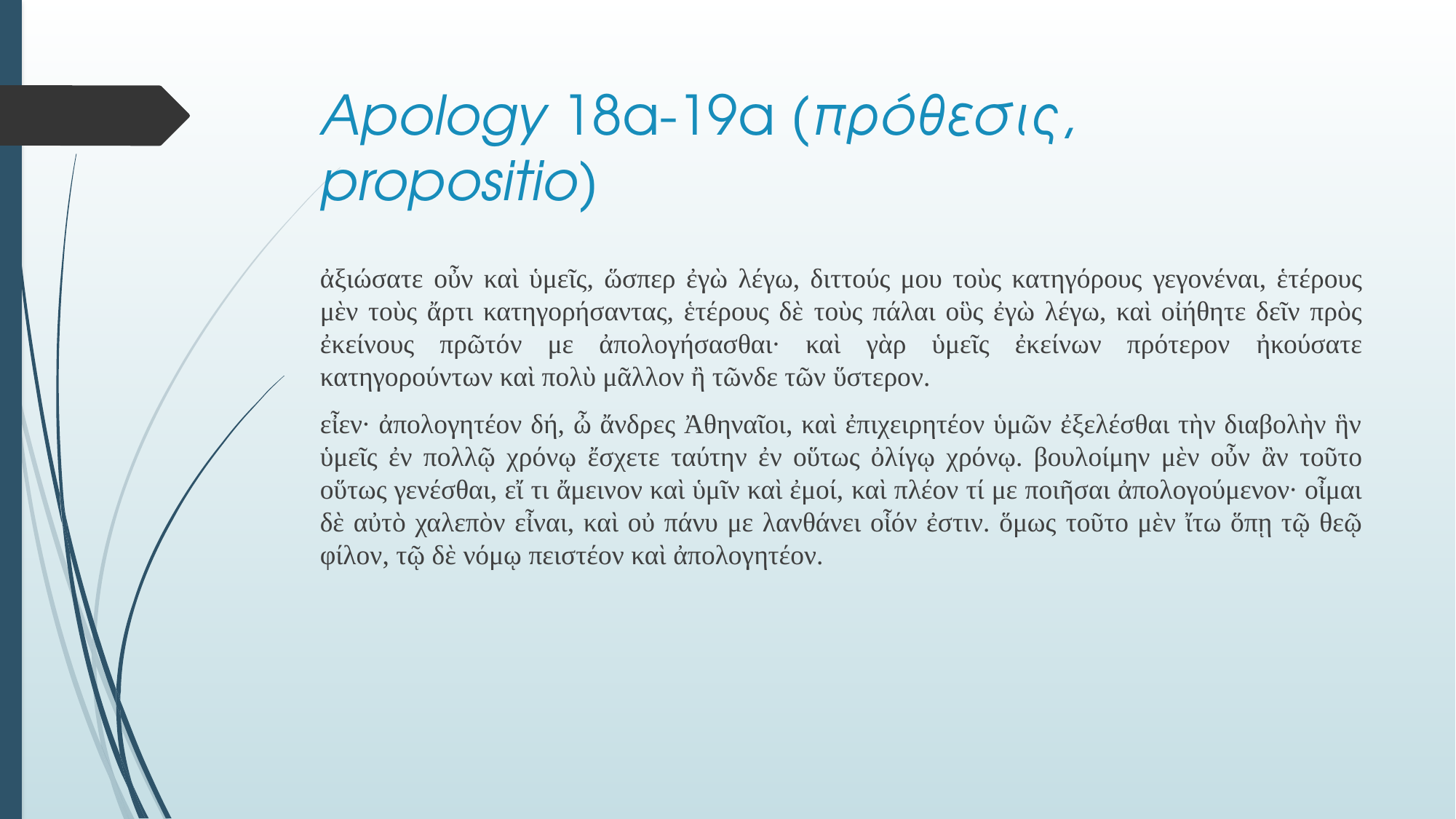

# Apology 18a-19a (πρόθεσις, propositio)
ἀξιώσατε οὖν καὶ ὑμεῖς, ὥσπερ ἐγὼ λέγω, διττούς μου τοὺς κατηγόρους γεγονέναι, ἑτέρους μὲν τοὺς ἄρτι κατηγορήσαντας, ἑτέρους δὲ τοὺς πάλαι οὓς ἐγὼ λέγω, καὶ οἰήθητε δεῖν πρὸς ἐκείνους πρῶτόν με ἀπολογήσασθαι· καὶ γὰρ ὑμεῖς ἐκείνων πρότερον ἠκούσατε κατηγορούντων καὶ πολὺ μᾶλλον ἢ τῶνδε τῶν ὕστερον.
εἶεν· ἀπολογητέον δή, ὦ ἄνδρες Ἀθηναῖοι, καὶ ἐπιχειρητέον ὑμῶν ἐξελέσθαι τὴν διαβολὴν ἣν ὑμεῖς ἐν πολλῷ χρόνῳ ἔσχετε ταύτην ἐν οὕτως ὀλίγῳ χρόνῳ. βουλοίμην μὲν οὖν ἂν τοῦτο οὕτως γενέσθαι, εἴ τι ἄμεινον καὶ ὑμῖν καὶ ἐμοί, καὶ πλέον τί με ποιῆσαι ἀπολογούμενον· οἶμαι δὲ αὐτὸ χαλεπὸν εἶναι, καὶ οὐ πάνυ με λανθάνει οἷόν ἐστιν. ὅμως τοῦτο μὲν ἴτω ὅπῃ τῷ θεῷ φίλον, τῷ δὲ νόμῳ πειστέον καὶ ἀπολογητέον.